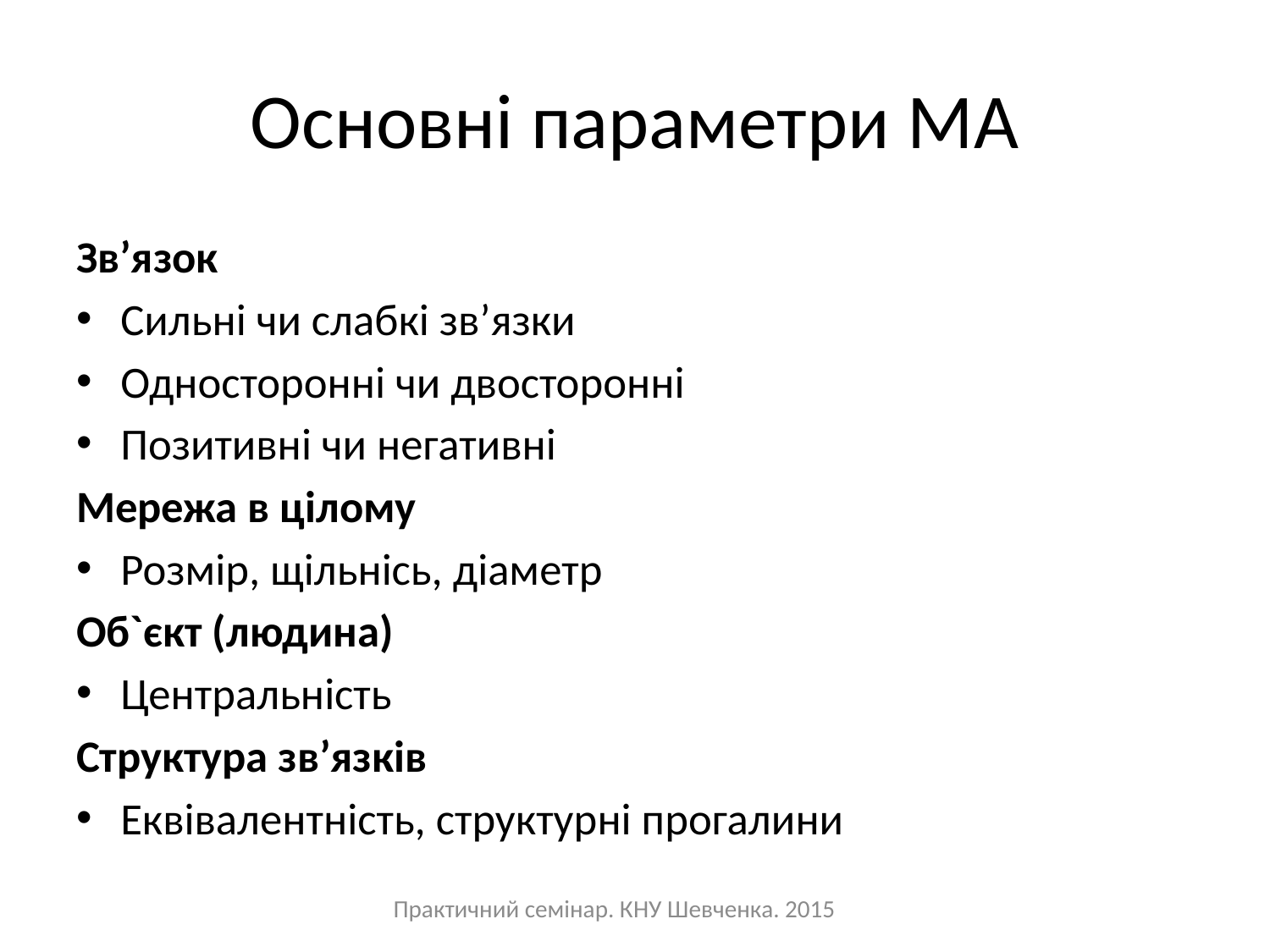

# Основні параметри МА
Зв’язок
Сильні чи слабкі зв’язки
Односторонні чи двосторонні
Позитивні чи негативні
Мережа в цілому
Розмір, щільнісь, діаметр
Об`єкт (людина)
Центральність
Структура зв’язків
Еквівалентність, структурні прогалини

Практичний семінар. КНУ Шевченка. 2015